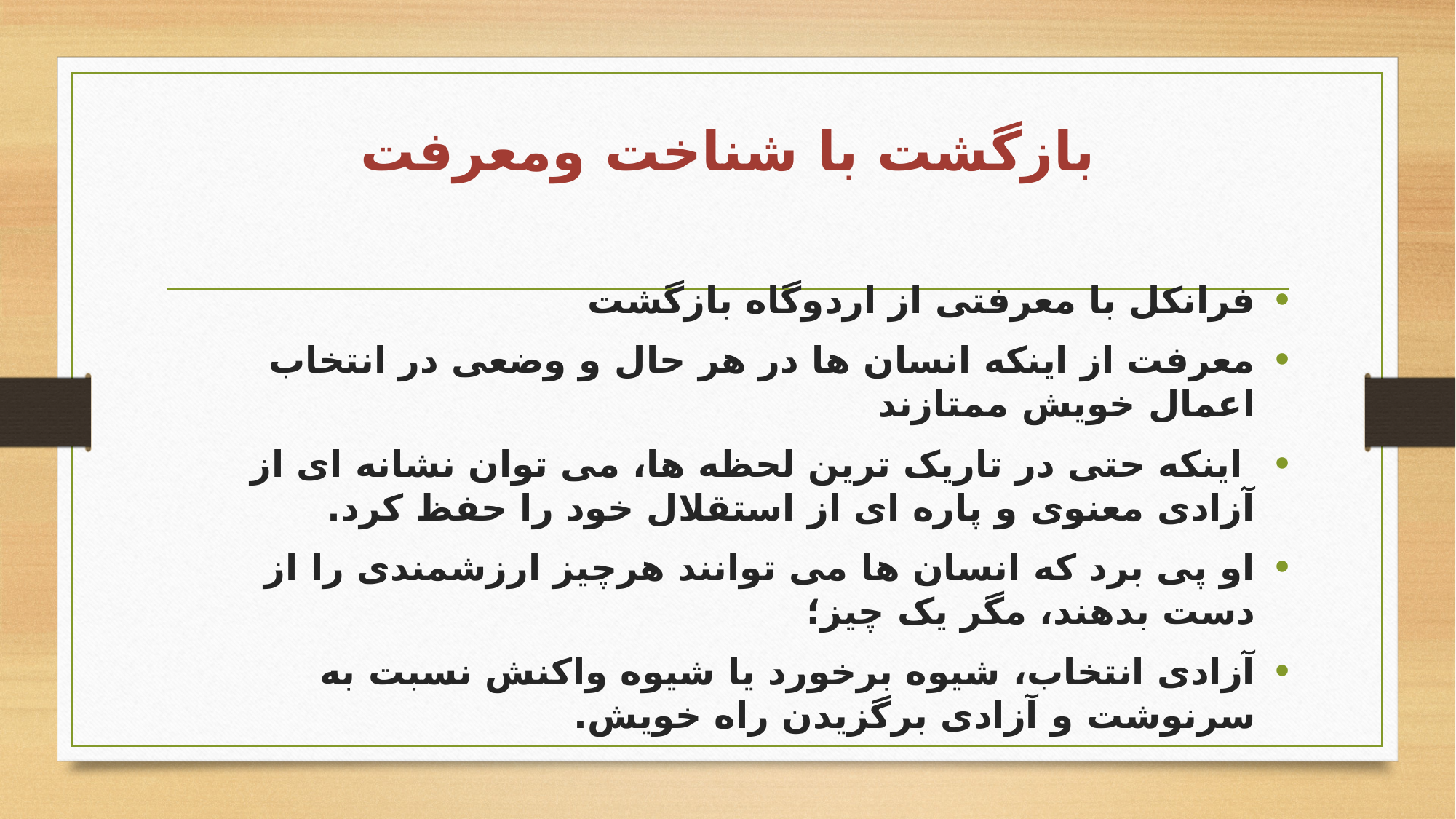

# بازگشت با شناخت ومعرفت
فرانکل با معرفتی از اردوگاه بازگشت
معرفت از اینکه انسان ها در هر حال و وضعی در انتخاب اعمال خویش ممتازند
 اینکه حتی در تاریک ترین لحظه ها، می توان نشانه ای از آزادی معنوی و پاره ای از استقلال خود را حفظ کرد.
او پی برد که انسان ها می توانند هرچیز ارزشمندی را از دست بدهند، مگر یک چیز؛
آزادی انتخاب، شیوه برخورد یا شیوه واکنش نسبت به سرنوشت و آزادی برگزیدن راه خویش.